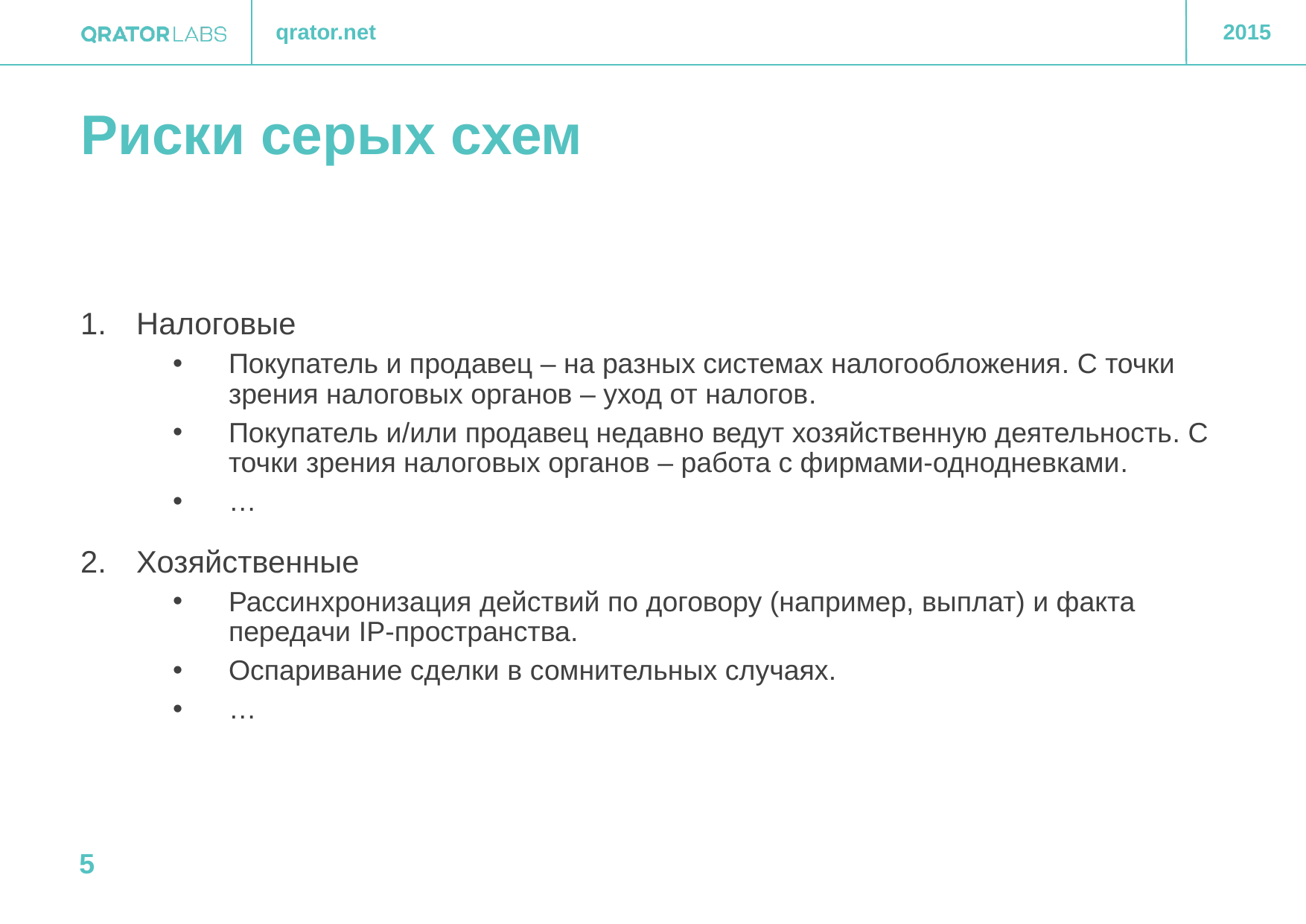

# Риски серых схем
Налоговые
Покупатель и продавец – на разных системах налогообложения. С точки зрения налоговых органов – уход от налогов.
Покупатель и/или продавец недавно ведут хозяйственную деятельность. С точки зрения налоговых органов – работа с фирмами-однодневками.
…
Хозяйственные
Рассинхронизация действий по договору (например, выплат) и факта передачи IP-пространства.
Оспаривание сделки в сомнительных случаях.
…

5